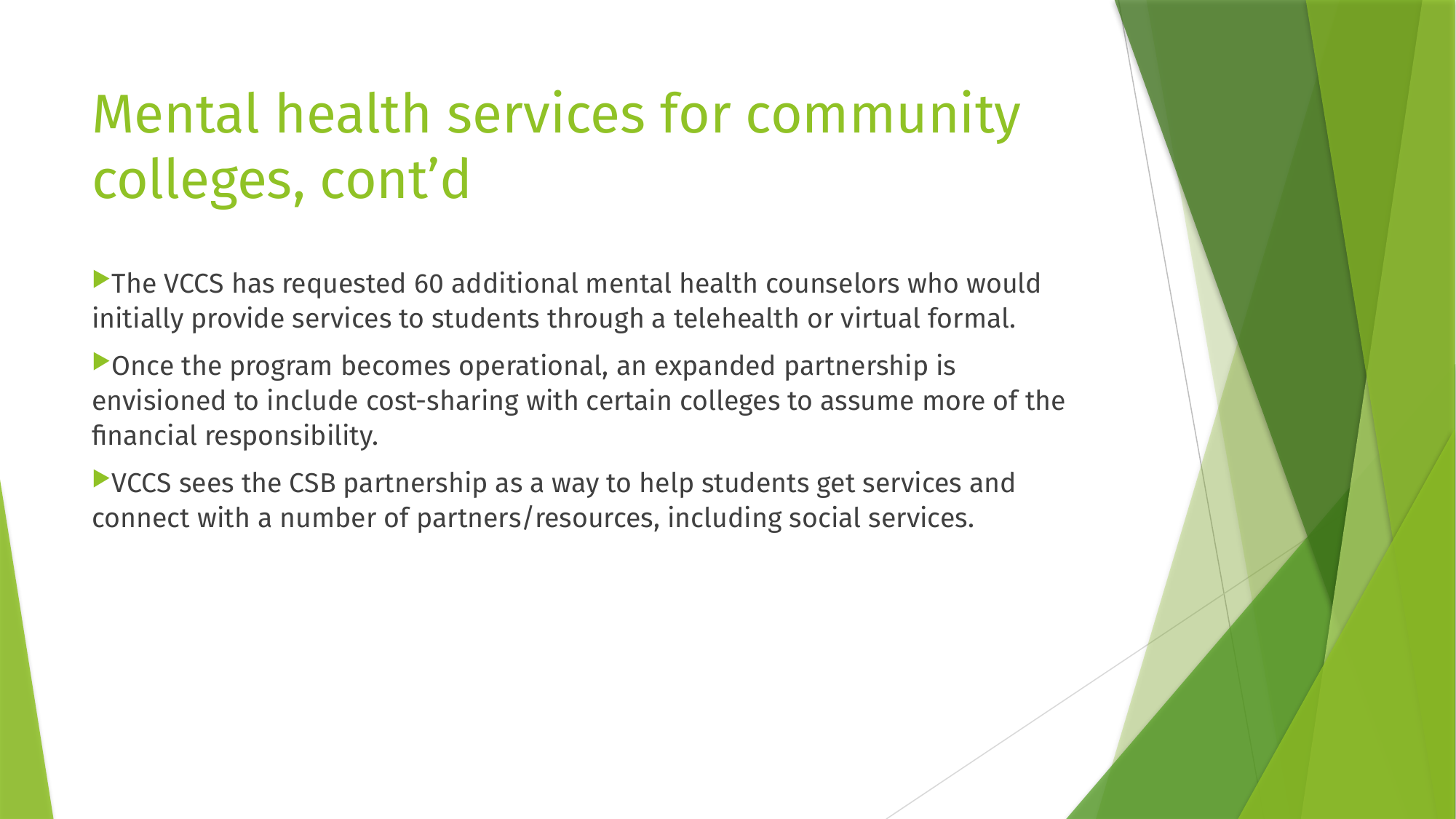

# Mental health services for community colleges, cont’d
The VCCS has requested 60 additional mental health counselors who would initially provide services to students through a telehealth or virtual formal.
Once the program becomes operational, an expanded partnership is envisioned to include cost-sharing with certain colleges to assume more of the financial responsibility.
VCCS sees the CSB partnership as a way to help students get services and connect with a number of partners/resources, including social services.